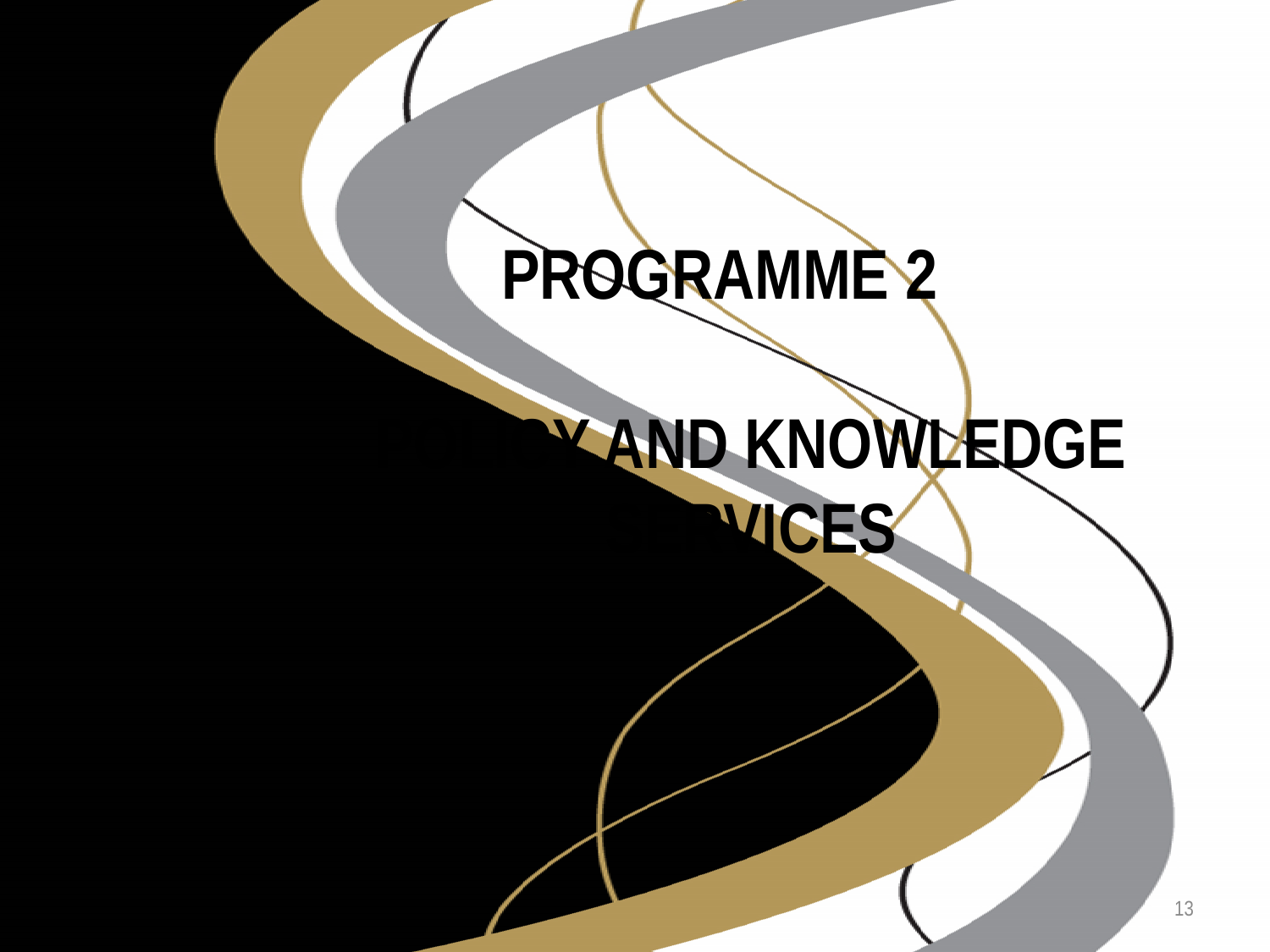

PROGRAMME 2

POLICY AND KNOWLEDGE SERVICES
13